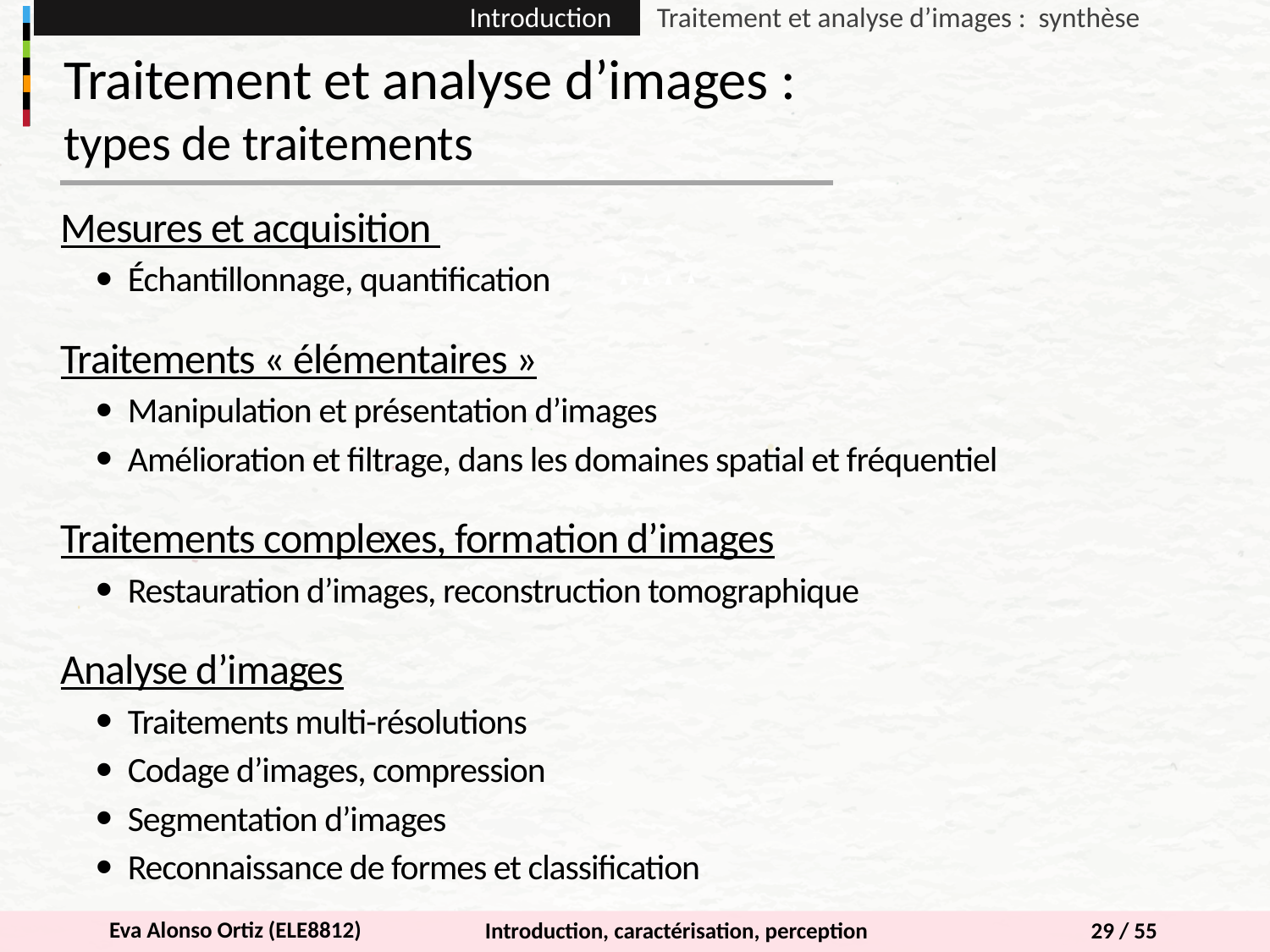

Introduction
Traitement et analyse d’images :  synthèse

Traitement et analyse d’images :
types de traitements
Mesures et acquisition
Échantillonnage, quantification
Traitements « élémentaires »
Manipulation et présentation d’images
Amélioration et filtrage, dans les domaines spatial et fréquentiel
Traitements complexes, formation d’images
Restauration d’images, reconstruction tomographique
Analyse d’images
Traitements multi-résolutions
Codage d’images, compression
Segmentation d’images
Reconnaissance de formes et classification